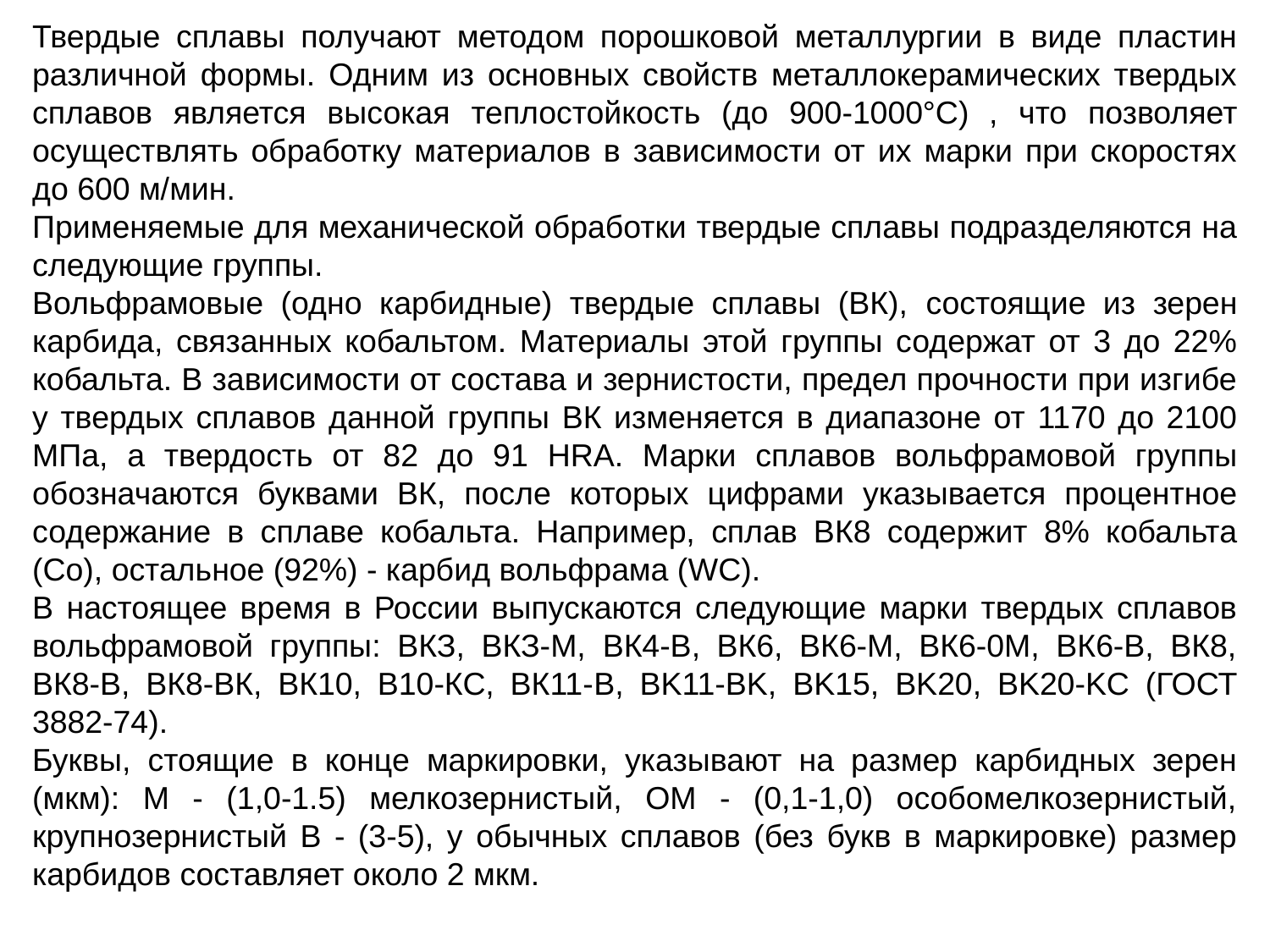

Твердые сплавы получают методом порошковой металлургии в виде пластин различной формы. Одним из основных свойств металлокерамических твердых сплавов является высокая теплостойкость (до 900-1000°С) , что позволяет осуществлять обработку материалов в зависимости от их марки при скоростях до 600 м/мин.
Применяемые для механической обработки твердые сплавы подразделяются на следующие группы.
Вольфрамовые (одно карбидные) твердые сплавы (ВК), состоящие из зерен карбида, связанных кобальтом. Материалы этой группы содержат от 3 до 22% кобальта. В зависимости от состава и зернистости, предел прочности при изгибе у твердых сплавов данной группы ВК изменяется в диапазоне от 1170 до 2100 МПа, а твердость от 82 до 91 HRA. Марки сплавов вольфрамовой группы обозначаются буквами ВК, после которых цифрами указывается процентное содержание в сплаве кобальта. Например, сплав ВК8 содержит 8% кобальта (Co), остальное (92%) - карбид вольфрама (WC).
В настоящее время в России выпускаются следующие марки твердых сплавов вольфрамовой группы: ВКЗ, ВКЗ-М, ВК4-В, ВК6, ВК6-М, ВК6-0М, ВК6-В, ВК8, ВК8-В, ВК8-ВК, ВК10, В10-КС, ВК11-B, BK11-BK, BK15, BK20, BK20-KC (ГОСТ 3882-74).
Буквы, стоящие в конце маркировки, указывают на размер карбидных зерен (мкм): М - (1,0-1.5) мелкозернистый, ОМ - (0,1-1,0) особомелкозернистый, крупнозернистый В - (3-5), у обычных сплавов (без букв в маркировке) размер карбидов составляет около 2 мкм.